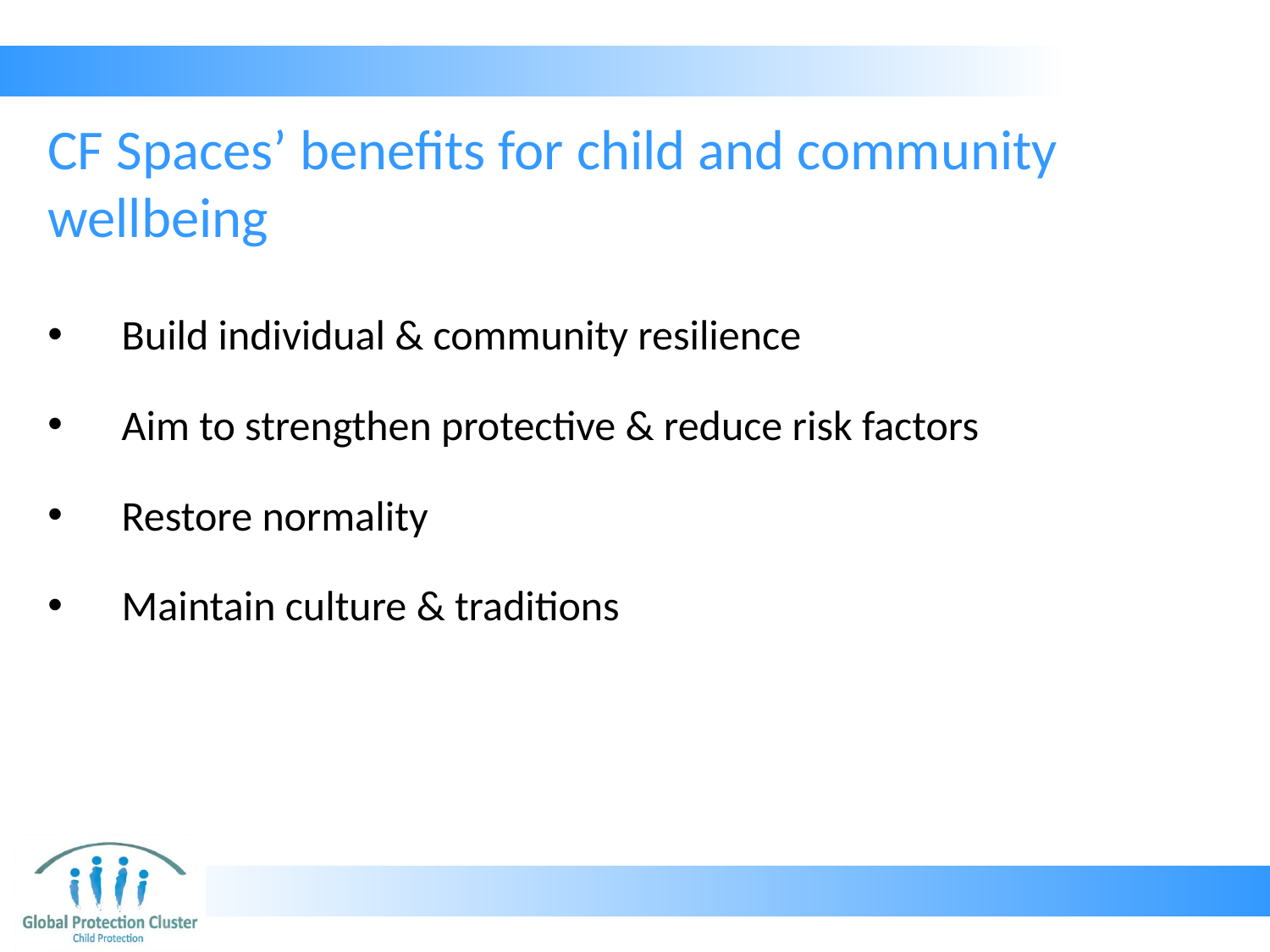

# CF Spaces’ benefits for child and community wellbeing
Build individual & community resilience
Aim to strengthen protective & reduce risk factors
Restore normality
Maintain culture & traditions